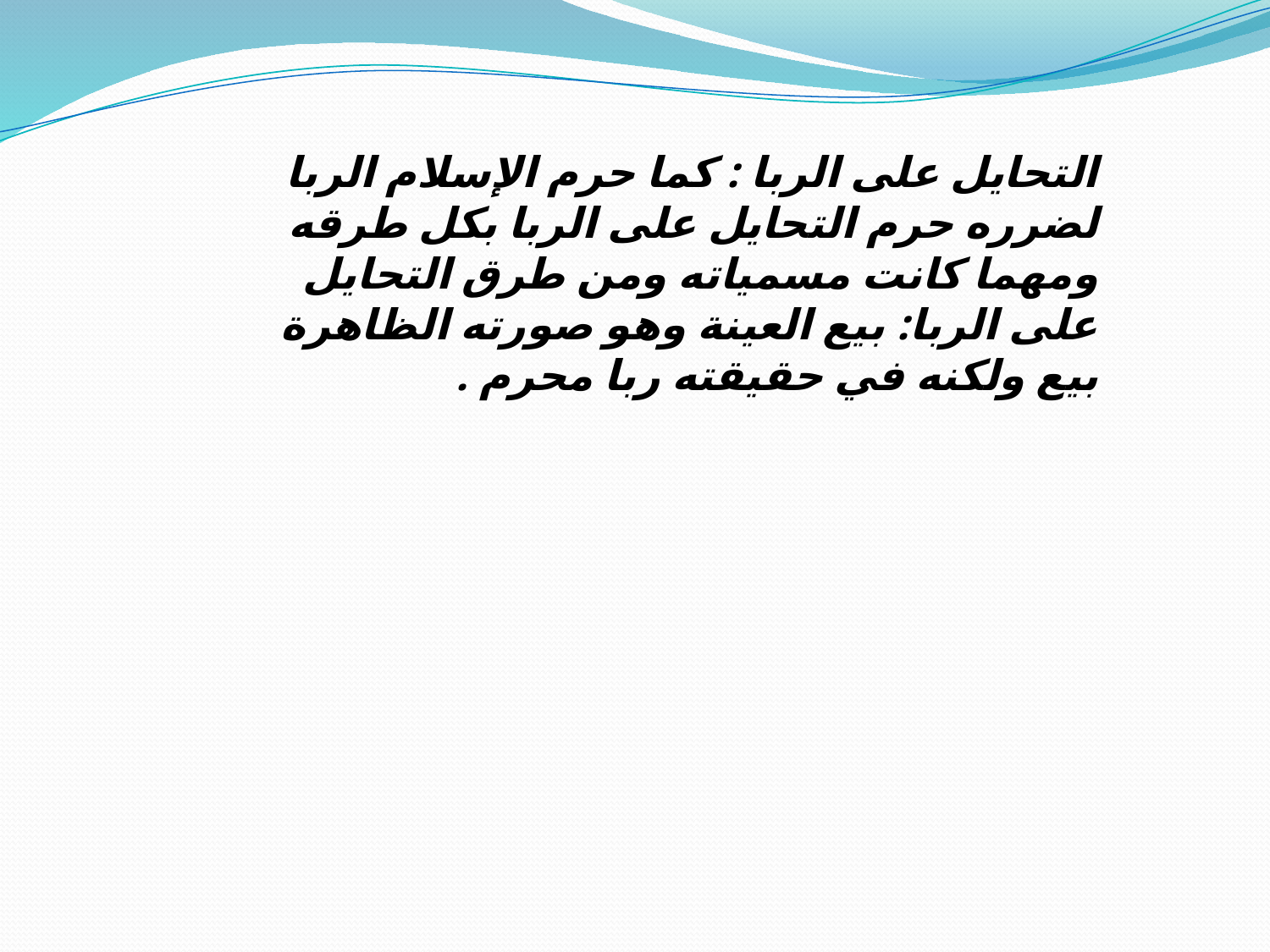

التحايل على الربا : كما حرم الإسلام الربا لضرره حرم التحايل على الربا بكل طرقه ومهما كانت مسمياته ومن طرق التحايل على الربا: بيع العينة وهو صورته الظاهرة بيع ولكنه في حقيقته ربا محرم .